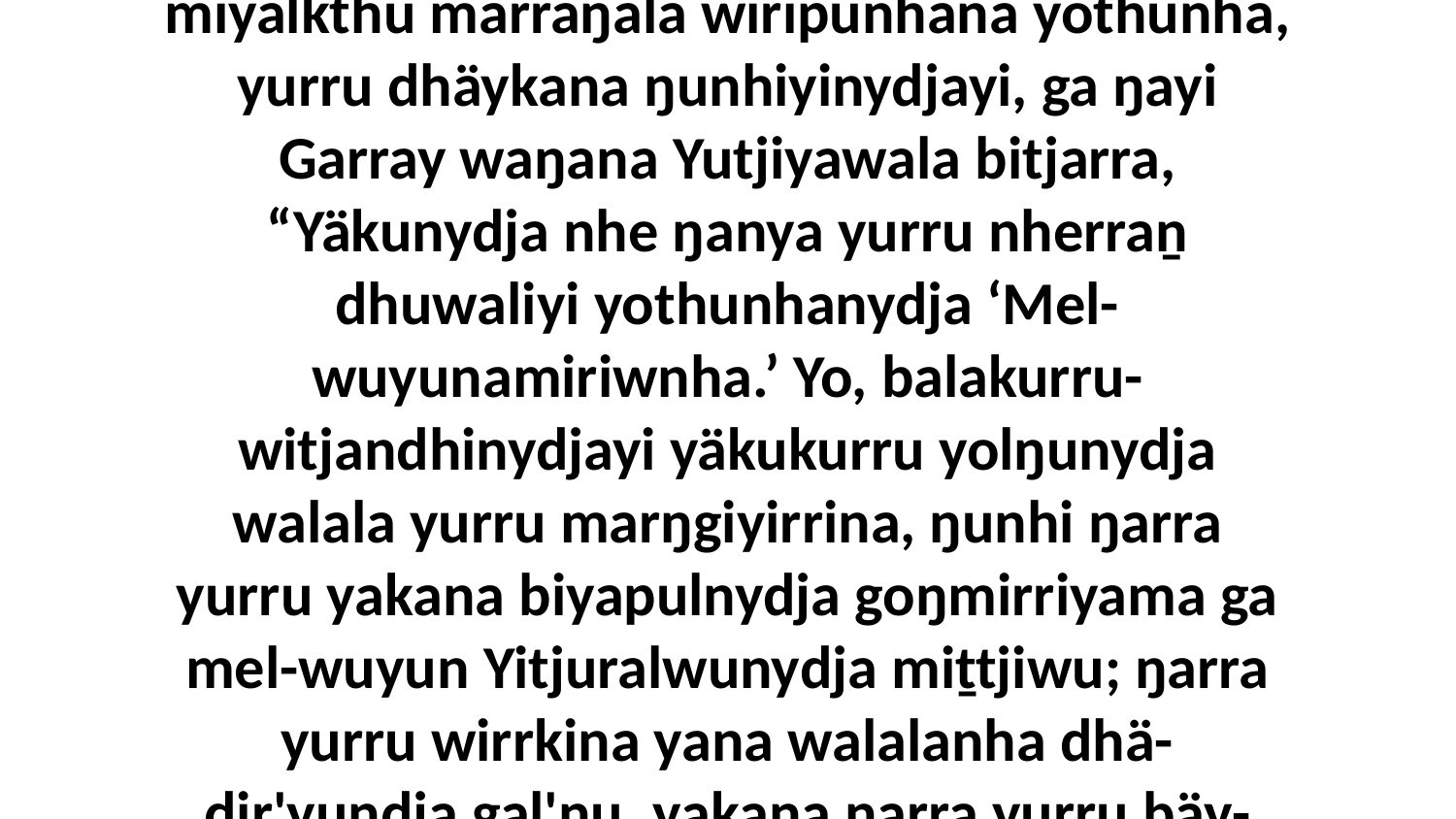

6 Ga dhäŋuru ŋuliŋuruyi ŋuriŋi Yutjiyawala miyalkthu märraŋala wiripunhana yothunha, yurru dhäykana ŋunhiyinydjayi, ga ŋayi Garray waŋana Yutjiyawala bitjarra, “Yäkunydja nhe ŋanya yurru nherraṉ dhuwaliyi yothunhanydja ‘Mel-wuyunamiriwnha.’ Yo, balakurru-witjandhinydjayi yäkukurru yolŋunydja walala yurru marŋgiyirrina, ŋunhi ŋarra yurru yakana biyapulnydja goŋmirriyama ga mel-wuyun Yitjuralwunydja miṯtjiwu; ŋarra yurru wirrkina yana walalanha dhä-ḏir'yundja gal'ŋu, yakana ŋarra yurru bäy-ḻakarama walalaŋgu yätjpuynydja.